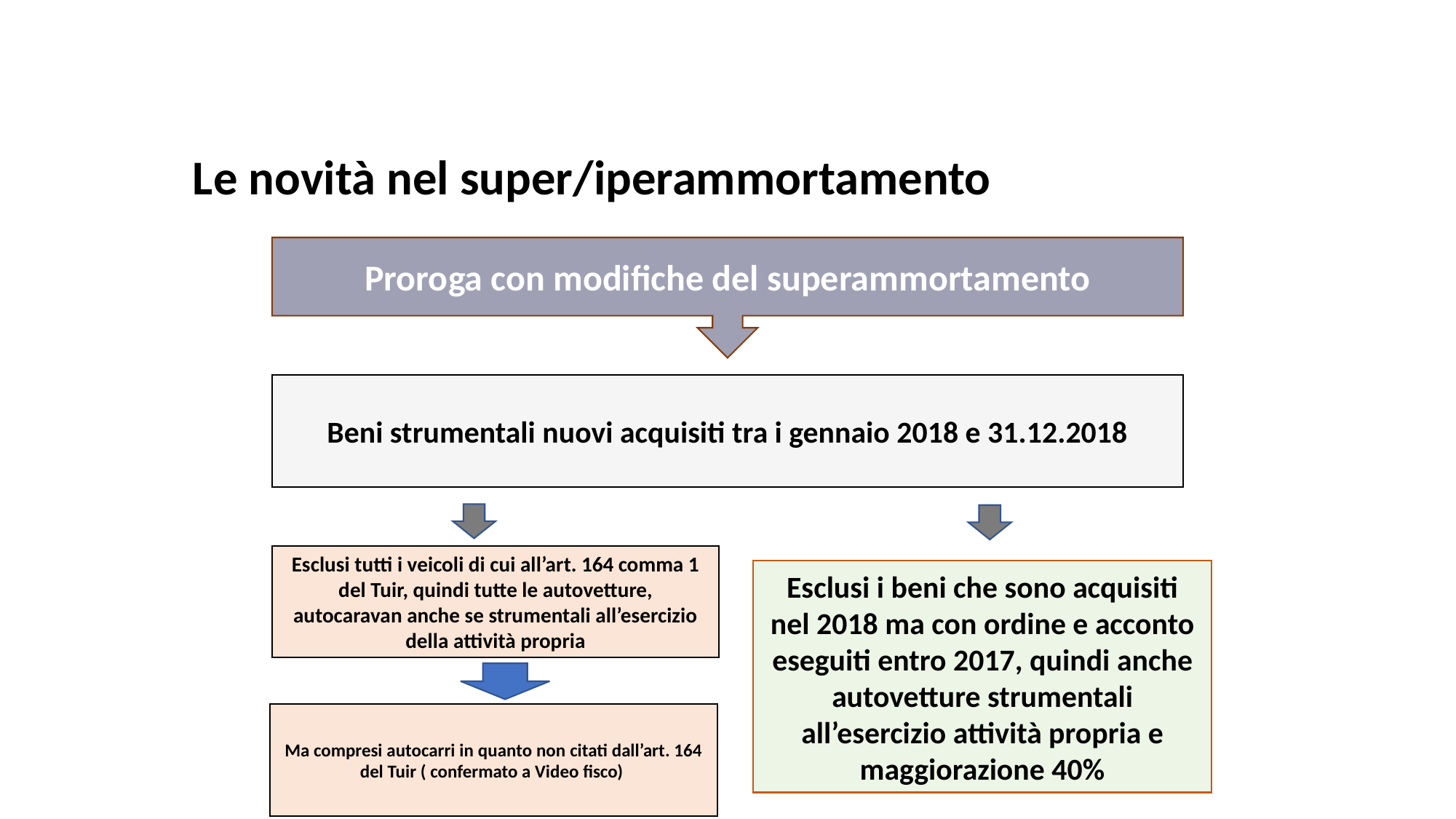

Regole generali
# Le novità nel super/iperammortamento
Proroga con modifiche del superammortamento
Beni strumentali nuovi acquisiti tra i gennaio 2018 e 31.12.2018

Esclusi tutti i veicoli di cui all’art. 164 comma 1 del Tuir, quindi tutte le autovetture, autocaravan anche se strumentali all’esercizio della attività propria
Esclusi i beni che sono acquisiti nel 2018 ma con ordine e acconto eseguiti entro 2017, quindi anche autovetture strumentali all’esercizio attività propria e maggiorazione 40%

Ma compresi autocarri in quanto non citati dall’art. 164 del Tuir ( confermato a Video fisco)